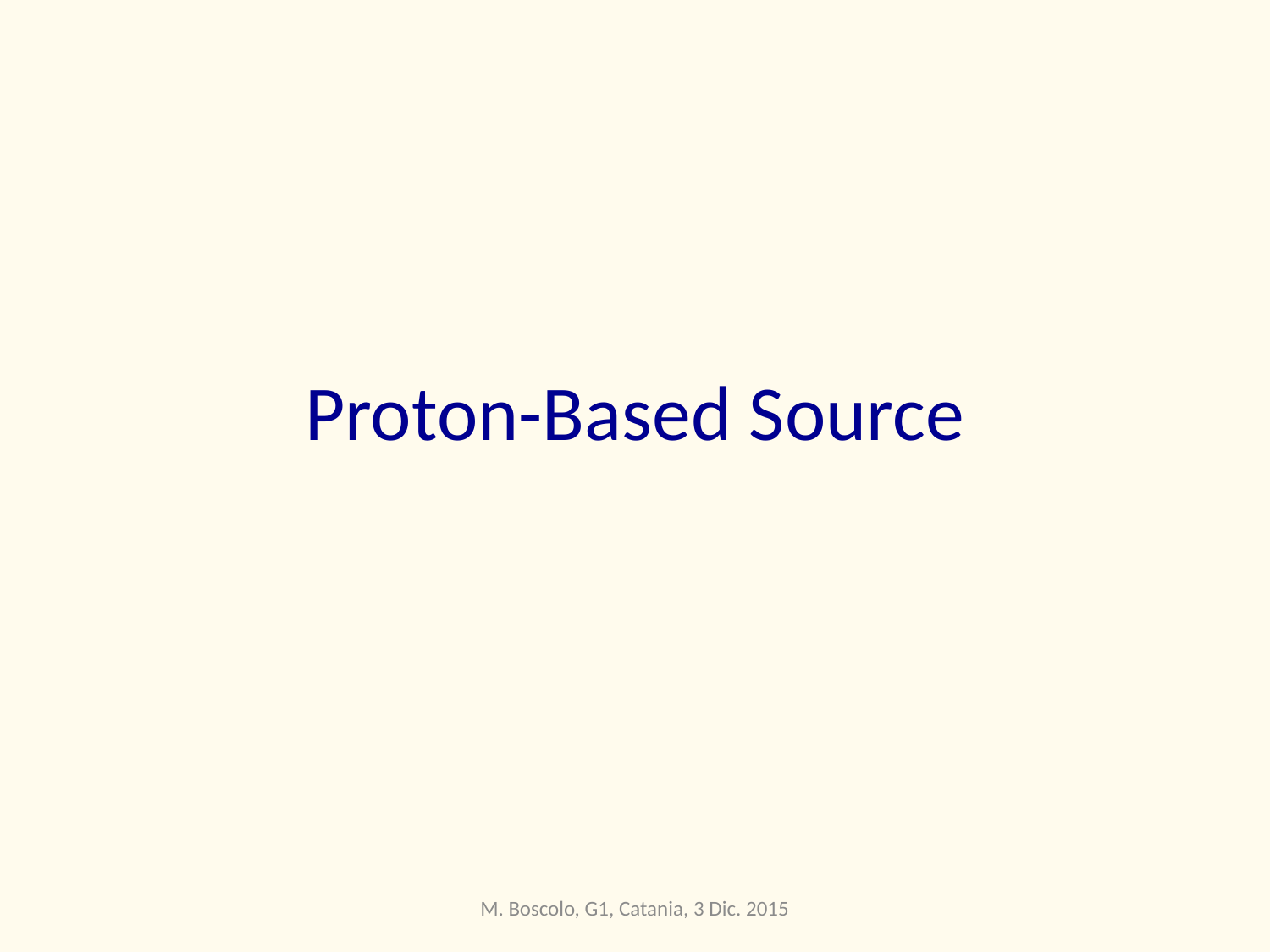

# Proton-Based Source
M. Boscolo, G1, Catania, 3 Dic. 2015